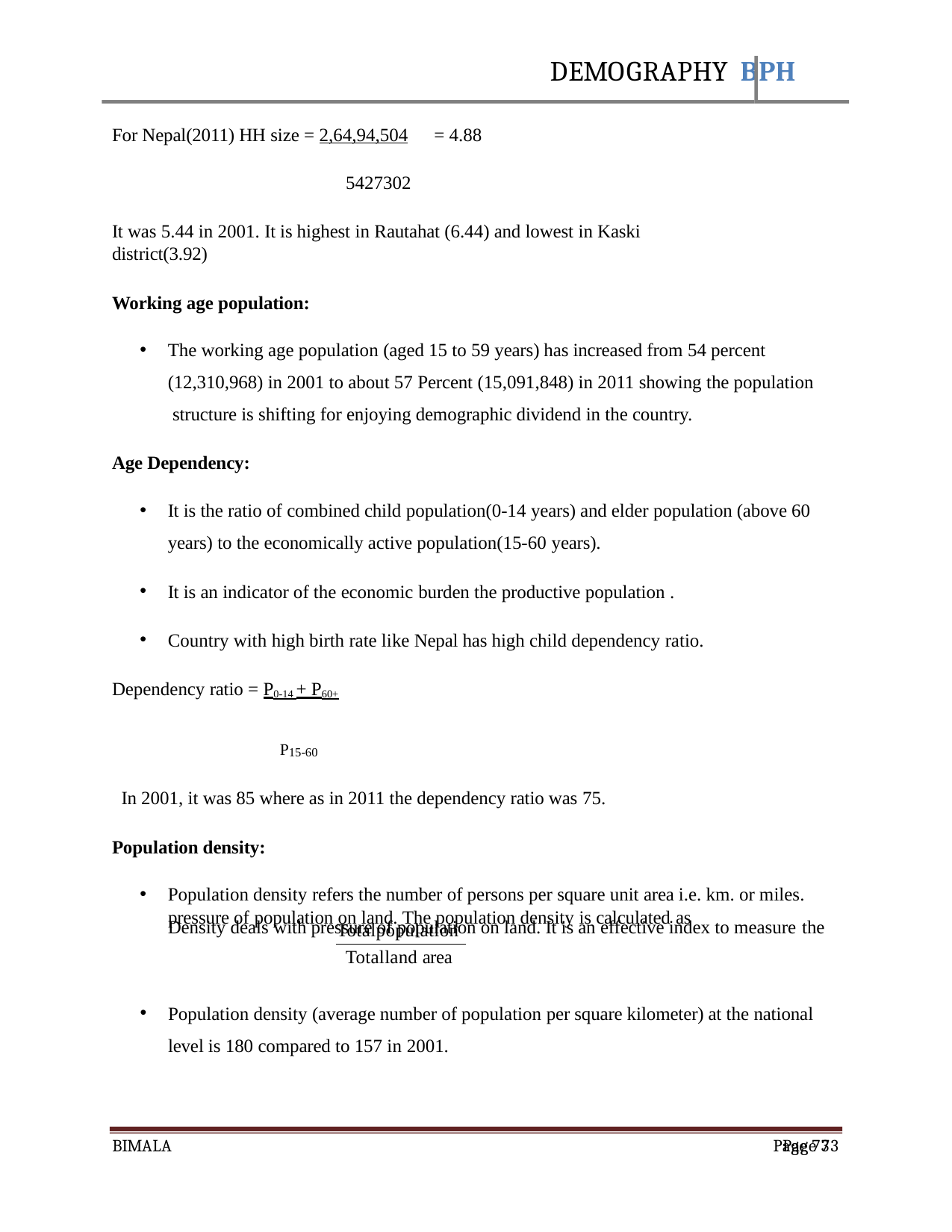

DEMOGRAPHY  BPH

For Nepal(2011) HH size = 2,64,94,504
= 4.88
5427302

It was 5.44 in 2001. It is highest in Rautahat (6.44) and lowest in Kaski district(3.92)

Working age population:
The working age population (aged 15 to 59 years) has increased from 54 percent  (12,310,968) in 2001 to about 57 Percent (15,091,848) in 2011 showing the population  structure is shifting for enjoying demographic dividend in the country.

Age Dependency:
It is the ratio of combined child population(0-14 years) and elder population (above 60  years) to the economically active population(15-60 years).

It is an indicator of the economic burden the productive population .

Country with high birth rate like Nepal has high child dependency ratio.

Dependency ratio = P0-14 + P60+

P15-60

In 2001, it was 85 where as in 2011 the dependency ratio was 75.

Population density:
Population density refers the number of persons per square unit area i.e. km. or miles.  Density deals with pressure of population on land. It is an effective index to measure the
pressure of population on land. The population density is calculated as
Totalpopulation
Totalland area

Population density (average number of population per square kilometer) at the national  level is 180 compared to 157 in 2001.

BIMALA
Page 73
Page 73